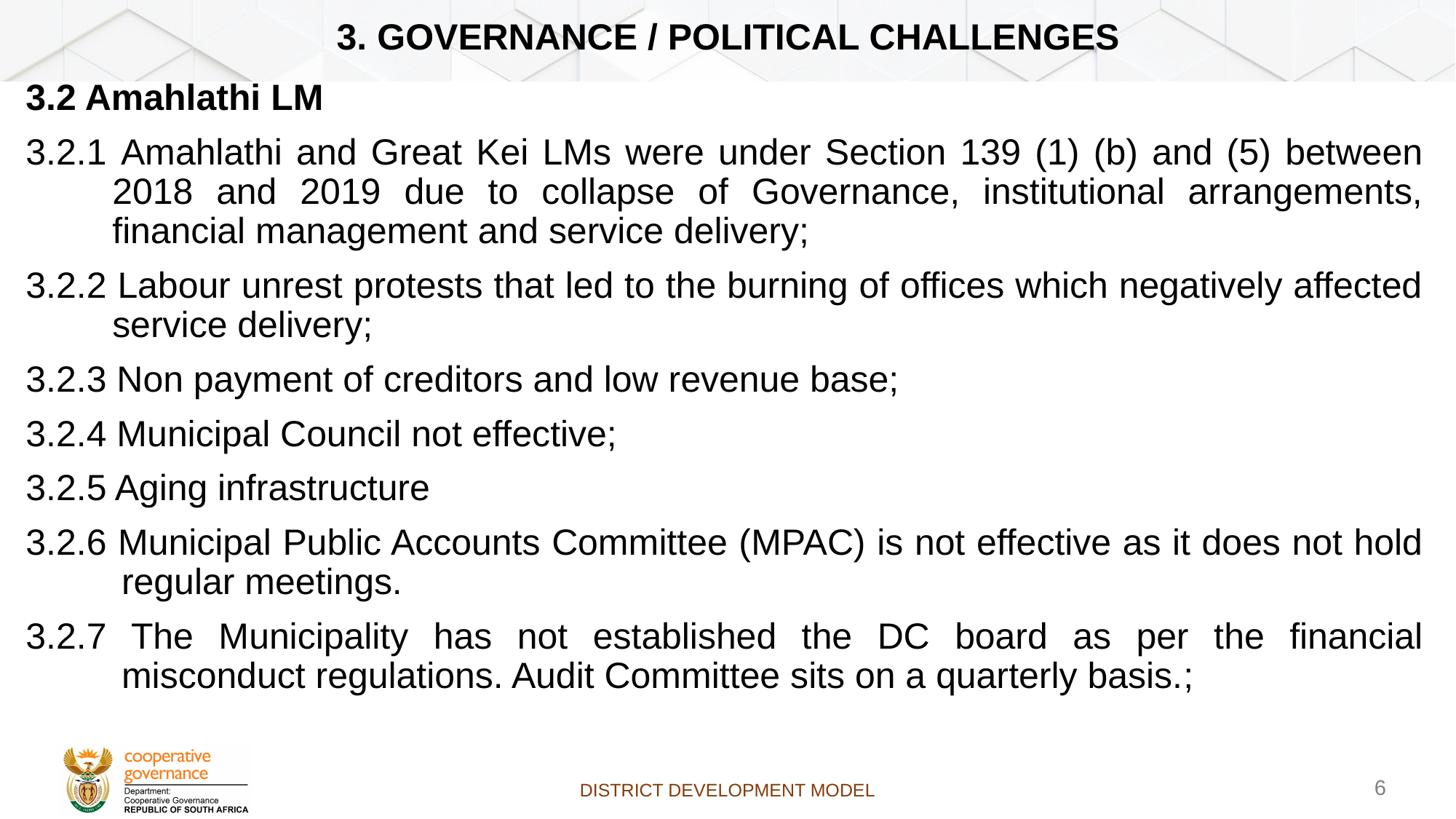

# 3. GOVERNANCE / POLITICAL CHALLENGES
3.2 Amahlathi LM
3.2.1 Amahlathi and Great Kei LMs were under Section 139 (1) (b) and (5) between 2018 and 2019 due to collapse of Governance, institutional arrangements, financial management and service delivery;
3.2.2 Labour unrest protests that led to the burning of offices which negatively affected service delivery;
3.2.3 Non payment of creditors and low revenue base;
3.2.4 Municipal Council not effective;
3.2.5 Aging infrastructure
3.2.6 Municipal Public Accounts Committee (MPAC) is not effective as it does not hold regular meetings.
3.2.7 The Municipality has not established the DC board as per the financial misconduct regulations. Audit Committee sits on a quarterly basis.;